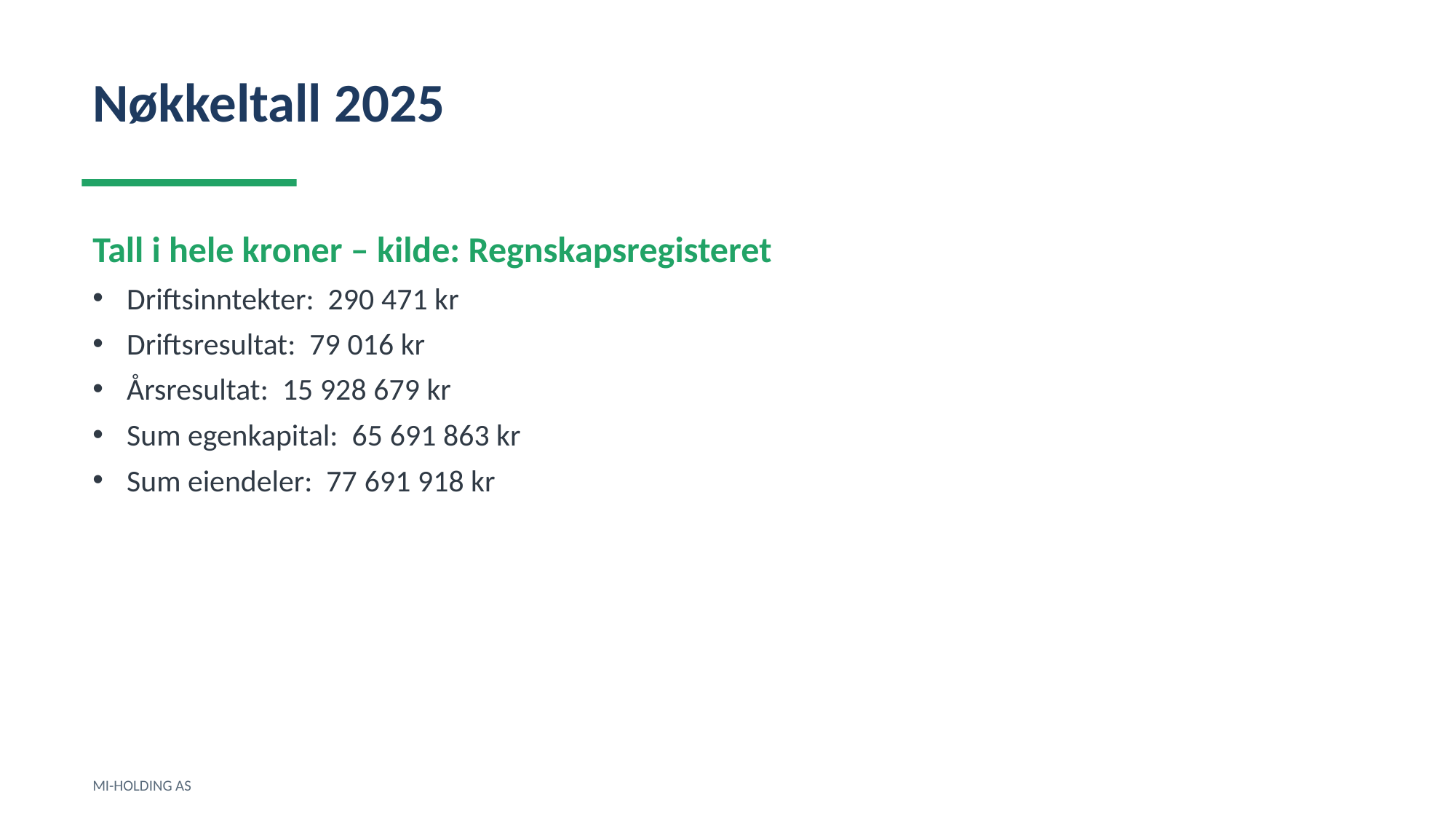

Nøkkeltall 2025

Tall i hele kroner – kilde: Regnskapsregisteret
Driftsinntekter:  290 471 kr
Driftsresultat:  79 016 kr
Årsresultat:  15 928 679 kr
Sum egenkapital:  65 691 863 kr
Sum eiendeler:  77 691 918 kr
MI-HOLDING AS